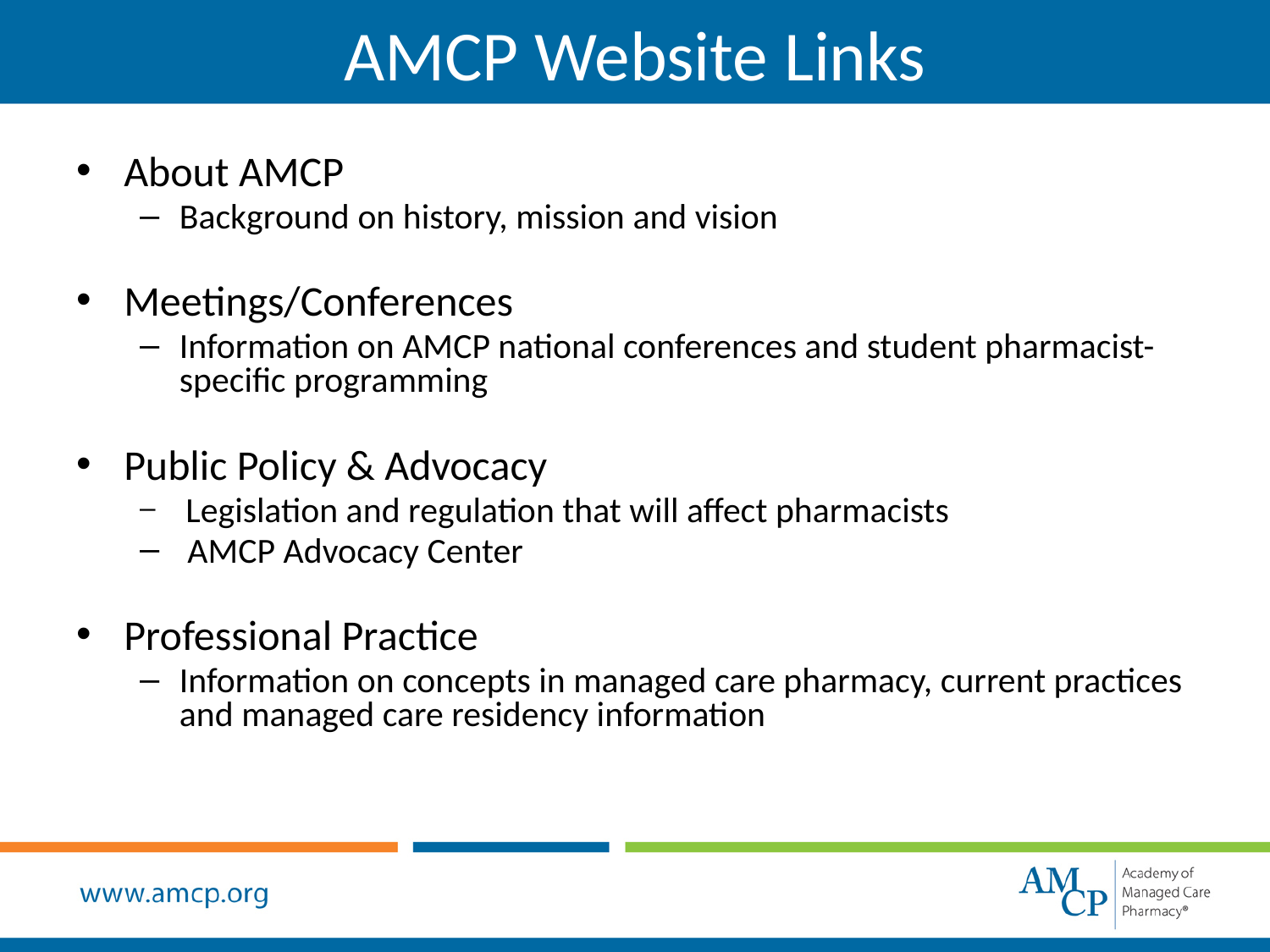

AMCP Website Links
About AMCP
Background on history, mission and vision

Meetings/Conferences
Information on AMCP national conferences and student pharmacist-specific programming

Public Policy & Advocacy
 Legislation and regulation that will affect pharmacists
 AMCP Advocacy Center

Professional Practice
Information on concepts in managed care pharmacy, current practices and managed care residency information